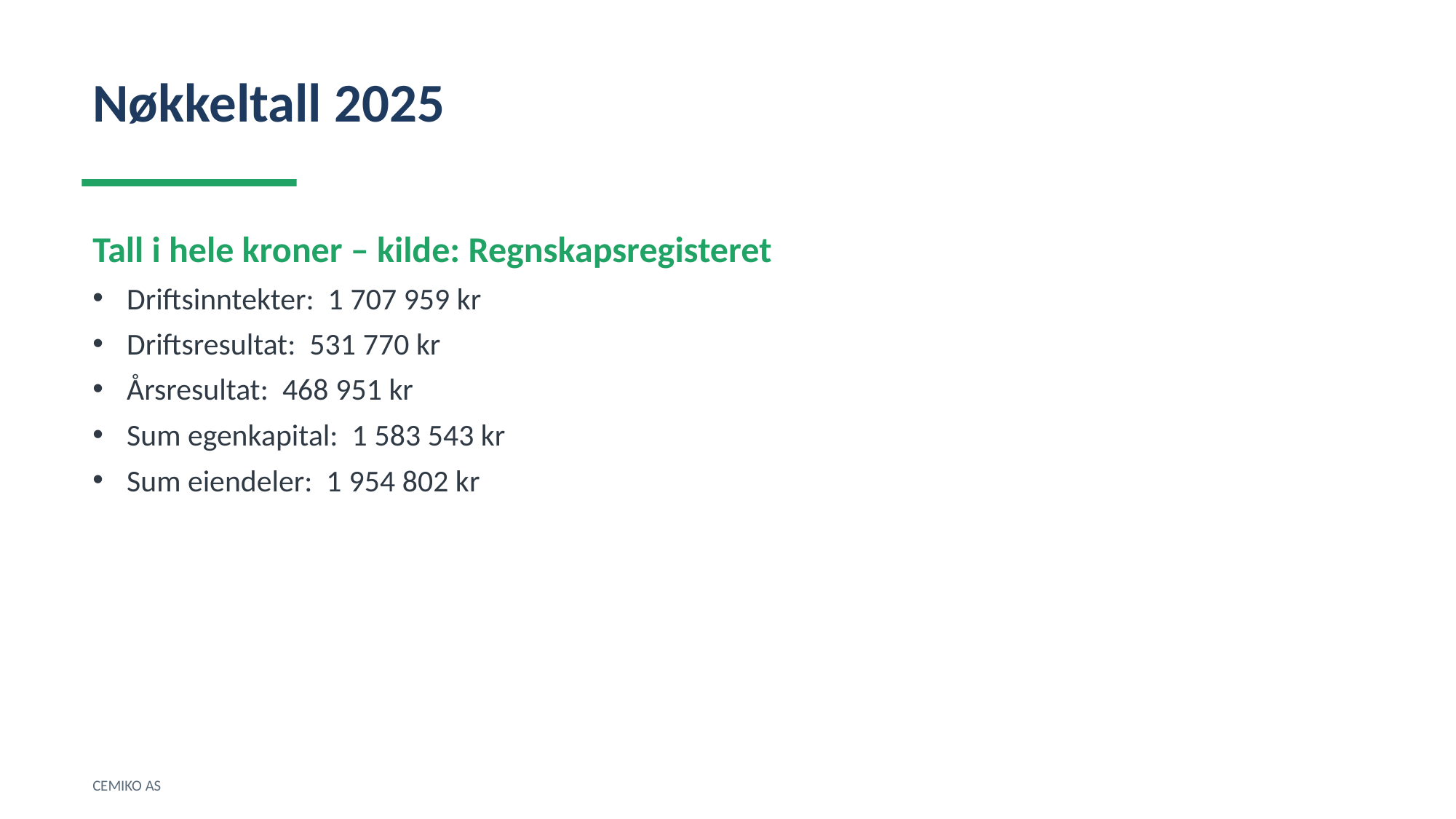

Nøkkeltall 2025

Tall i hele kroner – kilde: Regnskapsregisteret
Driftsinntekter:  1 707 959 kr
Driftsresultat:  531 770 kr
Årsresultat:  468 951 kr
Sum egenkapital:  1 583 543 kr
Sum eiendeler:  1 954 802 kr
CEMIKO AS